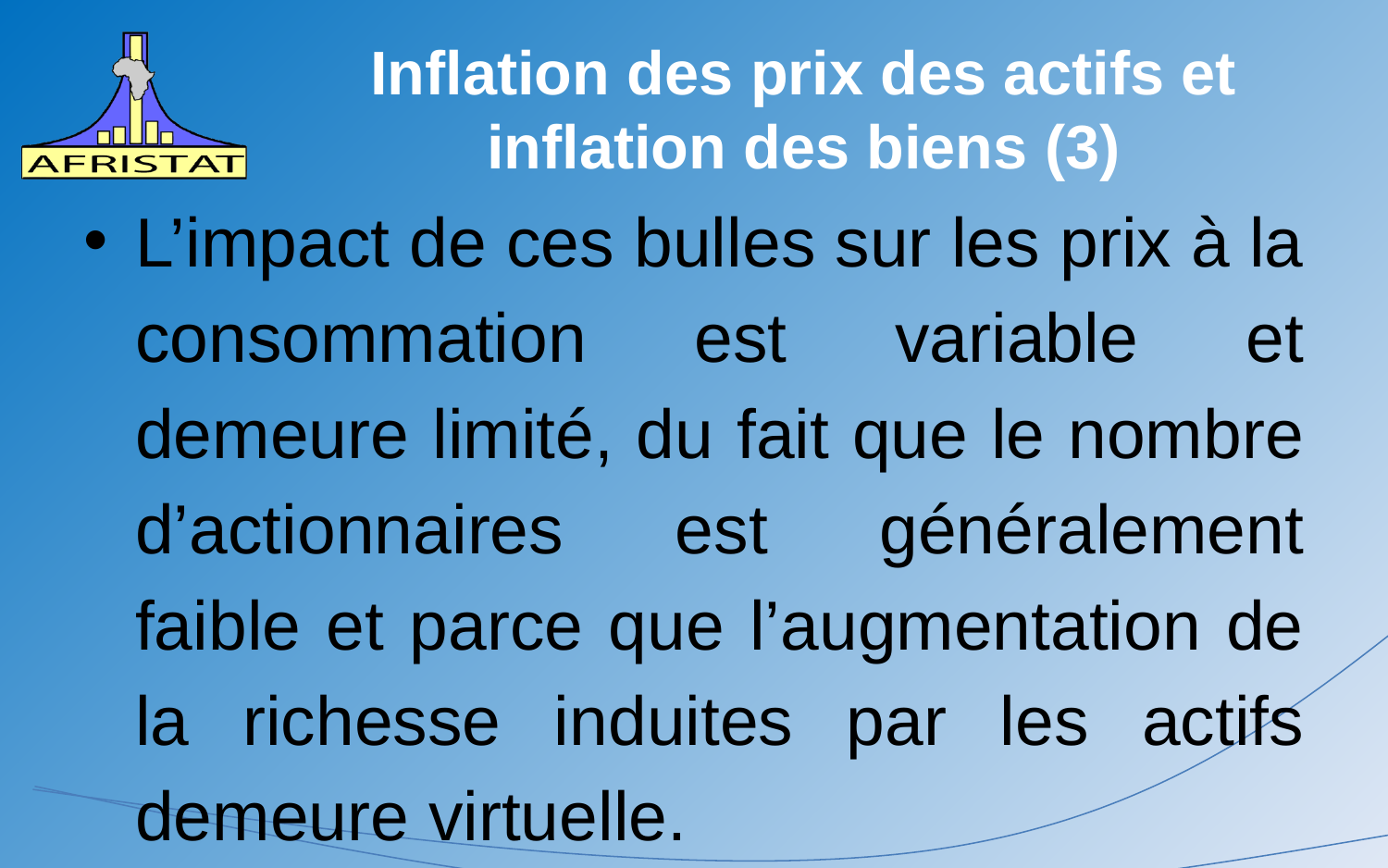

# Inflation des prix des actifs et inflation des biens (3)
L’impact de ces bulles sur les prix à la consommation est variable et demeure limité, du fait que le nombre d’actionnaires est généralement faible et parce que l’augmentation de la richesse induites par les actifs demeure virtuelle.